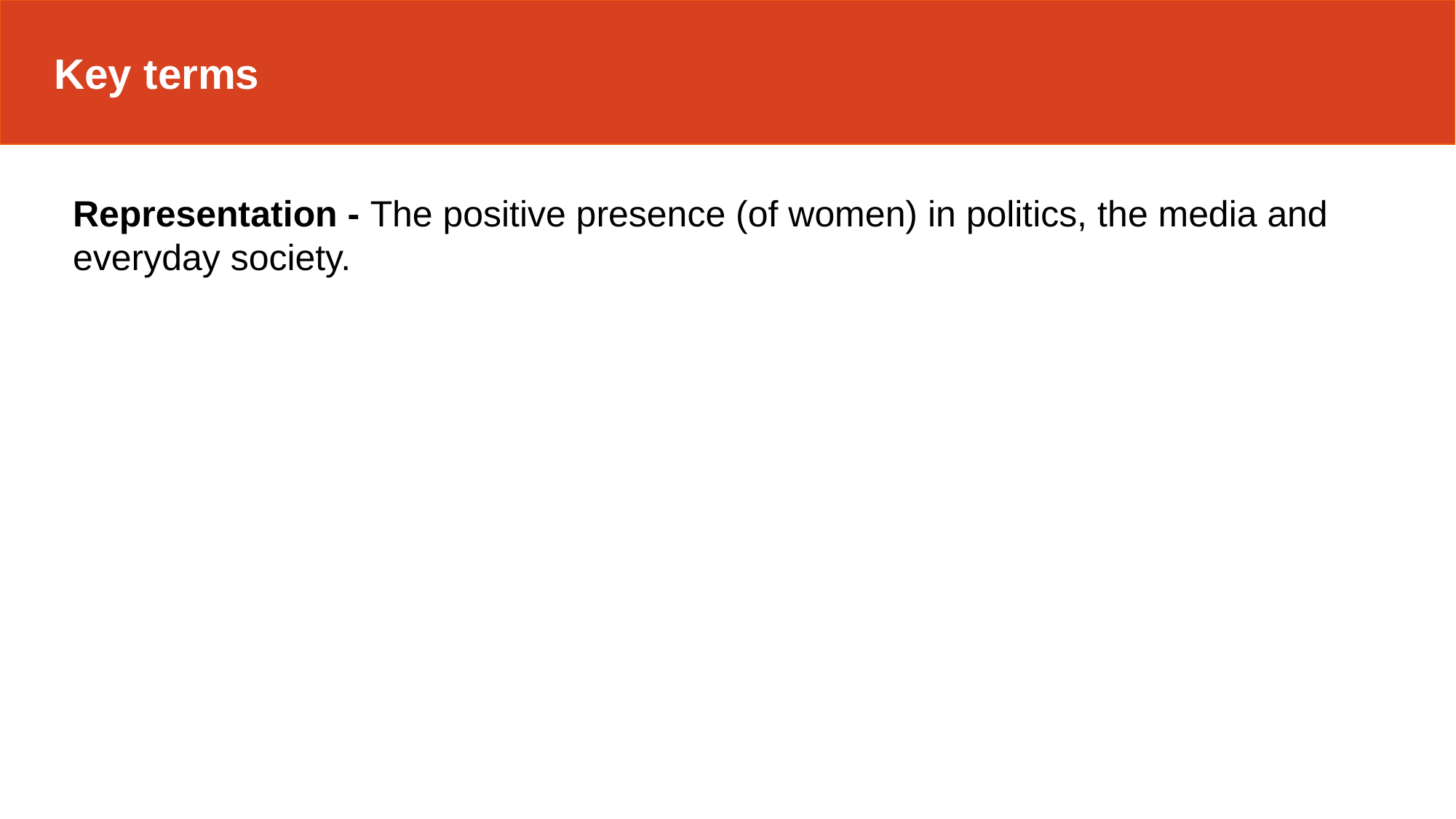

Key terms
Representation - The positive presence (of women) in politics, the media and everyday society.